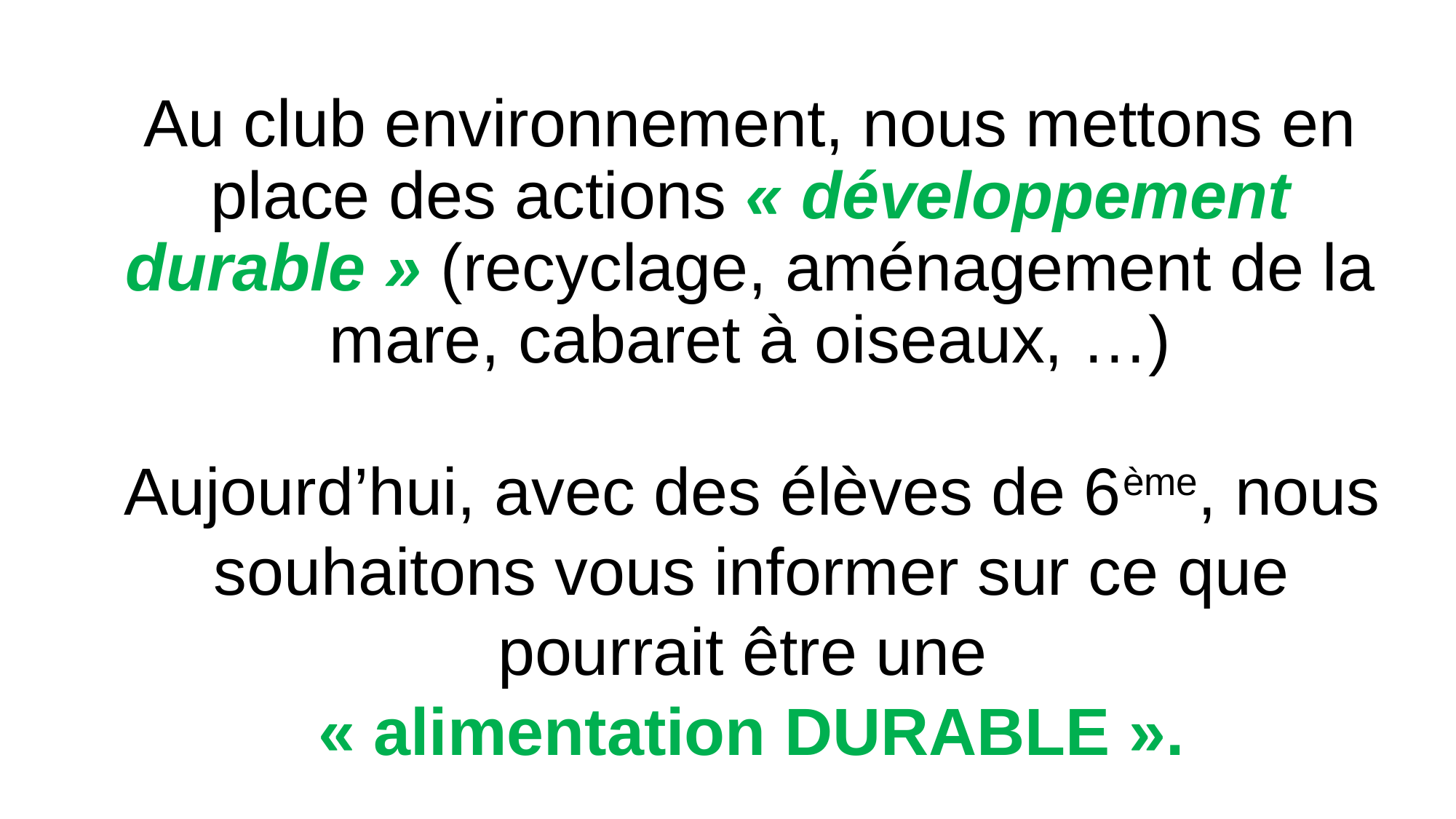

# Au club environnement, nous mettons en place des actions « développement durable » (recyclage, aménagement de la mare, cabaret à oiseaux, …)
Aujourd’hui, avec des élèves de 6ème, nous souhaitons vous informer sur ce que pourrait être une
« alimentation DURABLE ».